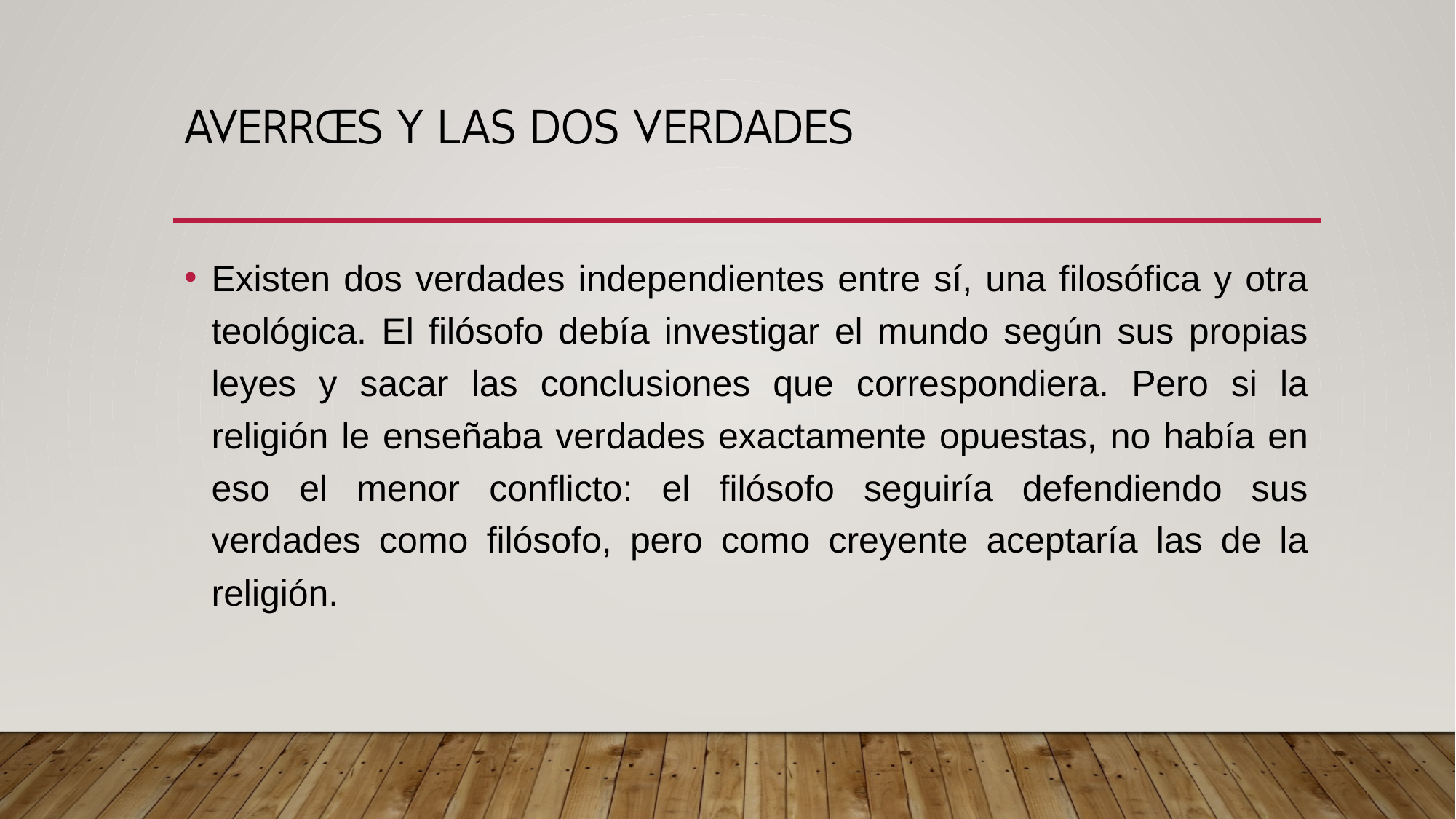

# Averroes y las dos verdades
Existen dos verdades independientes entre sí, una filosófica y otra teológica. El filósofo debía investigar el mundo según sus propias leyes y sacar las conclusiones que correspondiera. Pero si la religión le enseñaba verdades exactamente opuestas, no había en eso el menor conflicto: el filósofo seguiría defendiendo sus verdades como filósofo, pero como creyente aceptaría las de la religión.